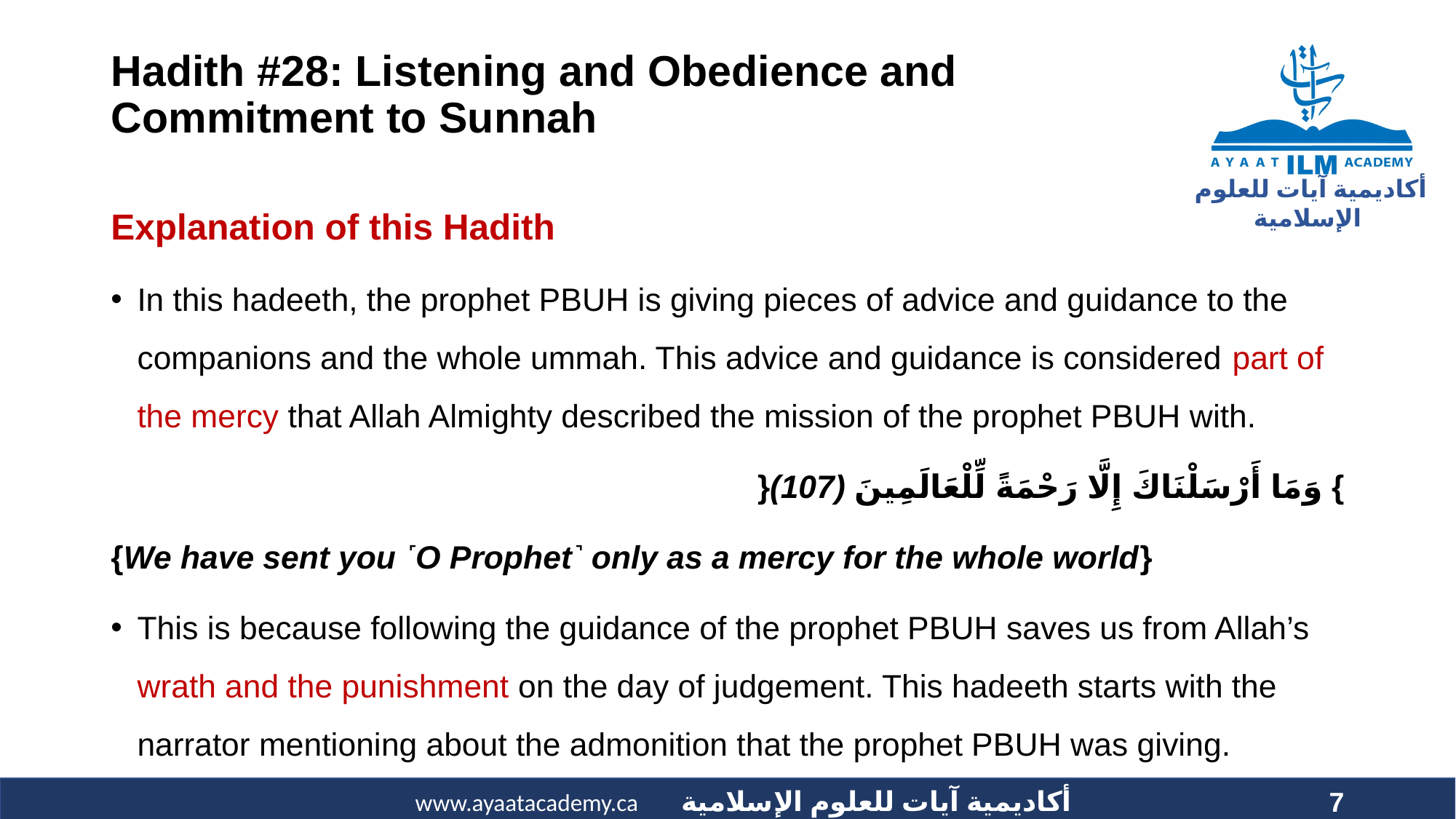

# Hadith #28: Listening and Obedience and Commitment to Sunnah
Explanation of this Hadith
In this hadeeth, the prophet PBUH is giving pieces of advice and guidance to the companions and the whole ummah. This advice and guidance is considered part of the mercy that Allah Almighty described the mission of the prophet PBUH with.
} وَمَا أَرْسَلْنَاكَ إِلَّا رَحْمَةً لِّلْعَالَمِينَ (107){
{We have sent you ˹O Prophet˺ only as a mercy for the whole world}
This is because following the guidance of the prophet PBUH saves us from Allah’s wrath and the punishment on the day of judgement. This hadeeth starts with the narrator mentioning about the admonition that the prophet PBUH was giving.
7